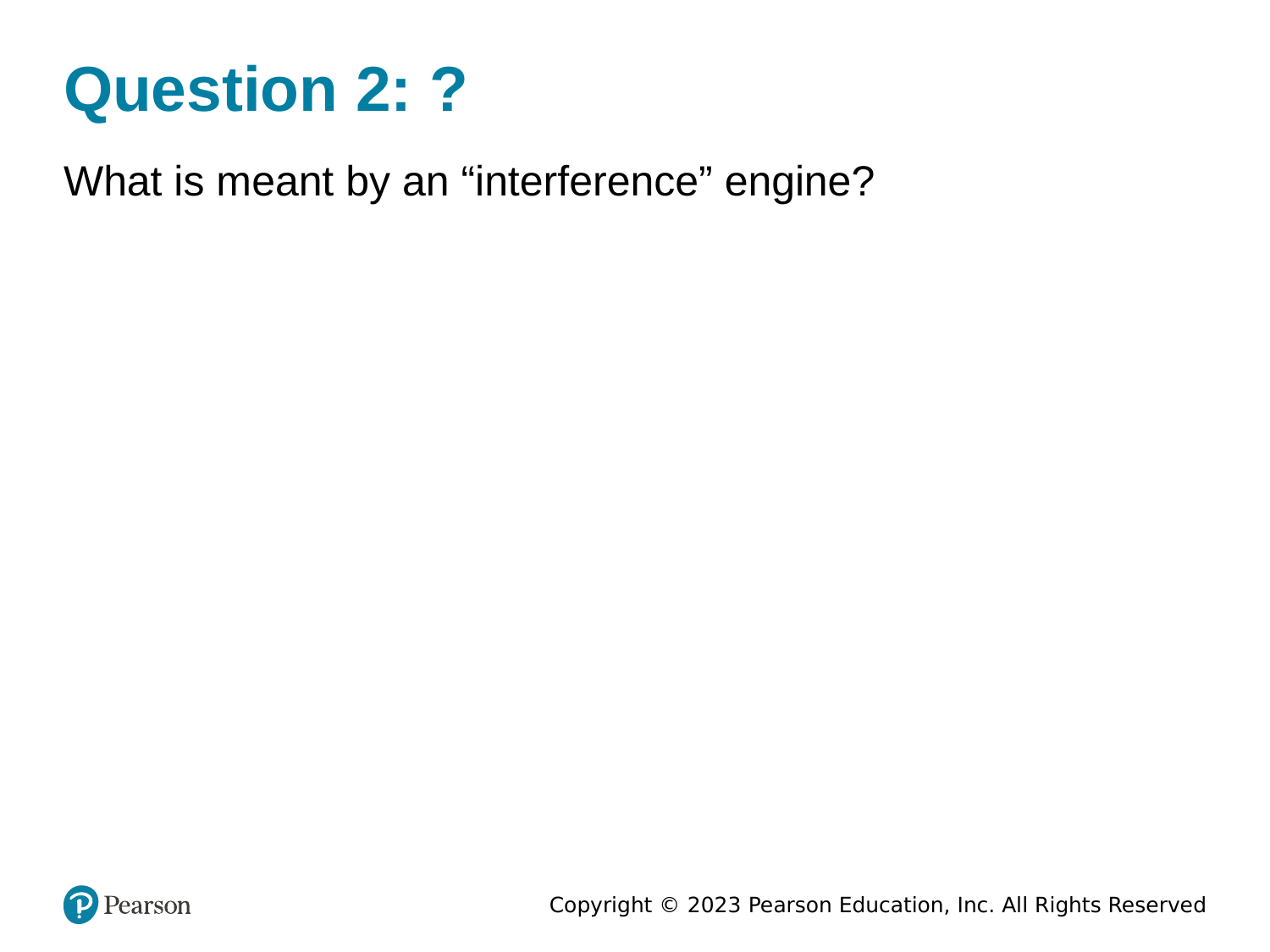

# Question 2: ?
What is meant by an “interference” engine?